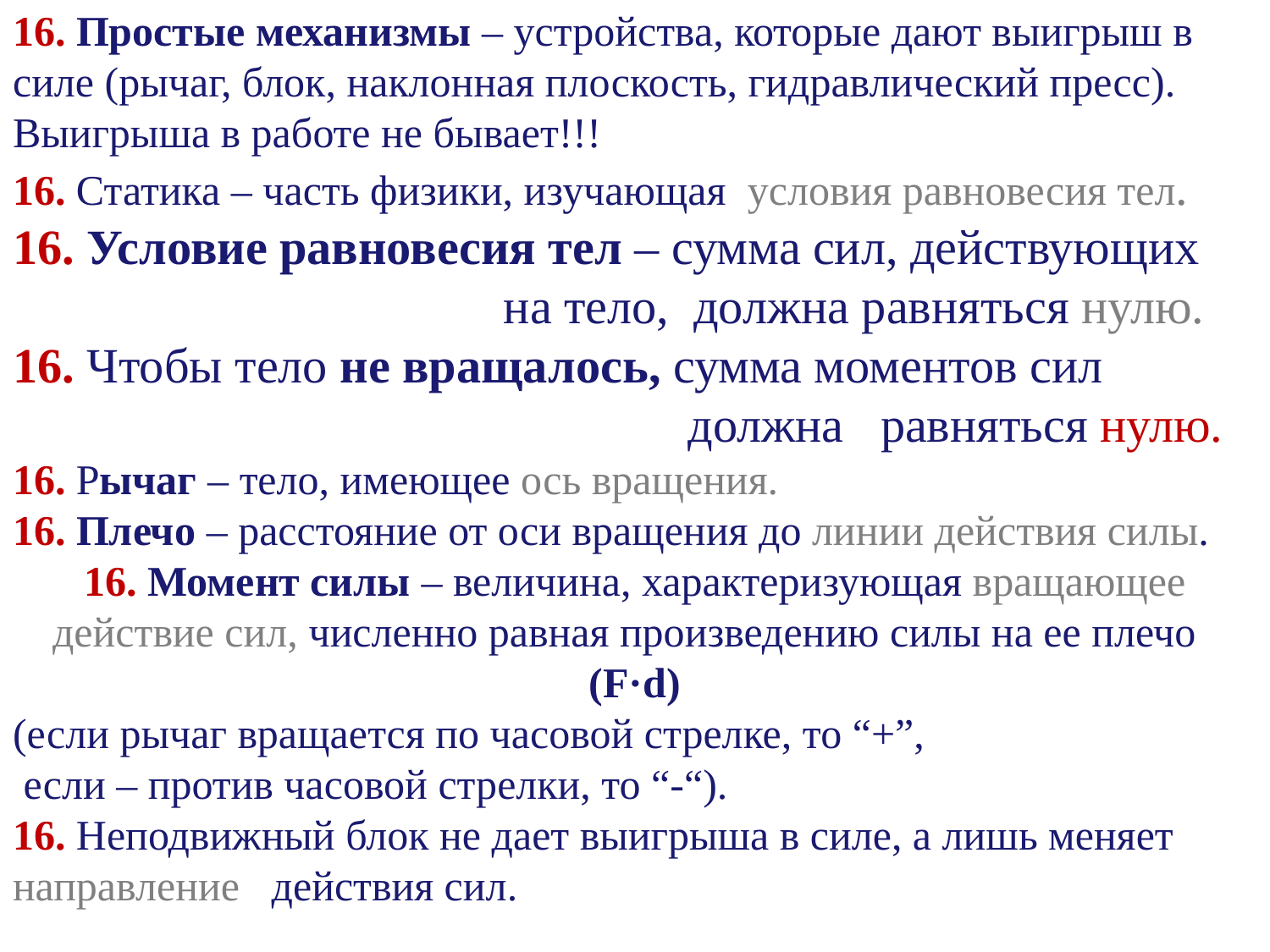

16. Простые механизмы – устройства, которые дают выигрыш в силе (рычаг, блок, наклонная плоскость, гидравлический пресс). Выигрыша в работе не бывает!!!
16. Статика – часть физики, изучающая  условия равновесия тел.
16. Условие равновесия тел – сумма сил, действующих
                                        на тело,  должна равняться нулю.
16. Чтобы тело не вращалось, сумма моментов сил
                                                       должна   равняться нулю.
16. Рычаг – тело, имеющее ось вращения.
16. Плечо – расстояние от оси вращения до линии действия силы.
16. Момент силы – величина, характеризующая вращающее действие сил, численно равная произведению силы на ее плечо   (F·d)
(если рычаг вращается по часовой стрелке, то “+”,
 если – против часовой стрелки, то “-“).
16. Неподвижный блок не дает выигрыша в силе, а лишь меняет направление   действия сил.